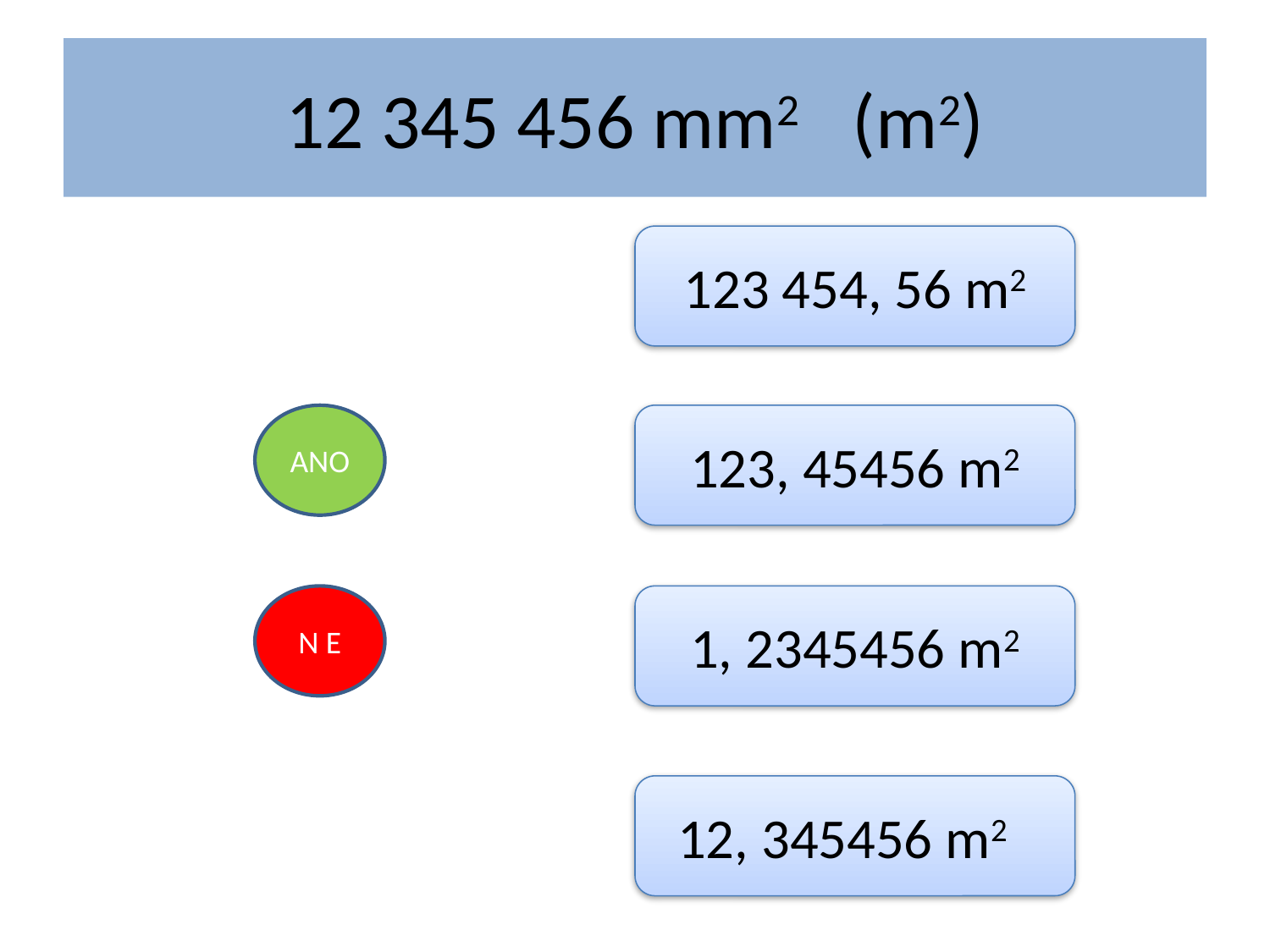

# 12 345 456 mm2   (m2)
123 454, 56 m2
ANO
123, 45456 m2
N E
1, 2345456 m2
12, 345456 m2